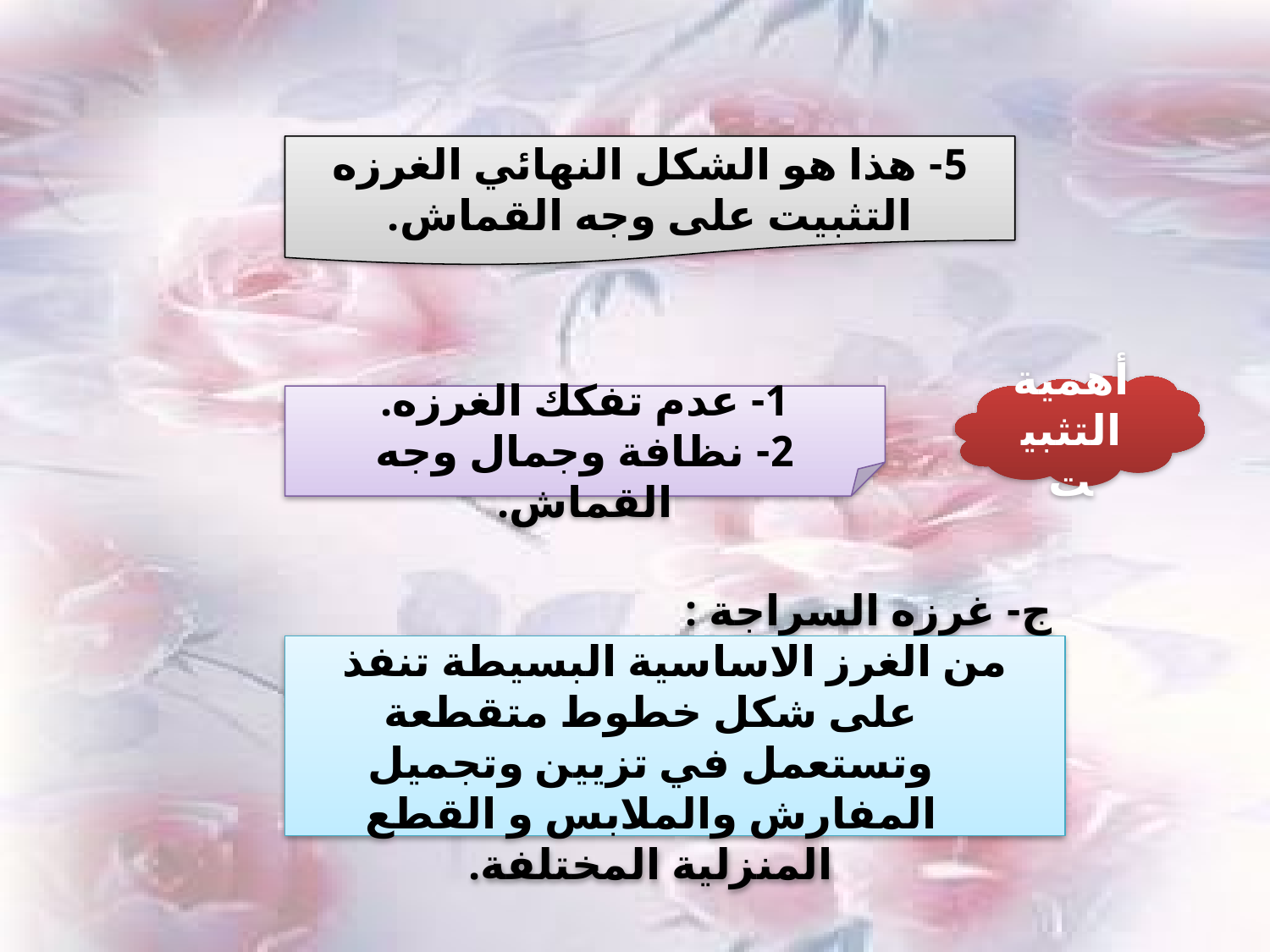

5- هذا هو الشكل النهائي الغرزه التثبيت على وجه القماش.
أهمية
التثبيت

1- عدم تفكك الغرزه.
2- نظافة وجمال وجه القماش.
ج- غرزه السراجة :
من الغرز الاساسية البسيطة تنفذ على شكل خطوط متقطعة وتستعمل في تزيين وتجميل المفارش والملابس و القطع المنزلية المختلفة.